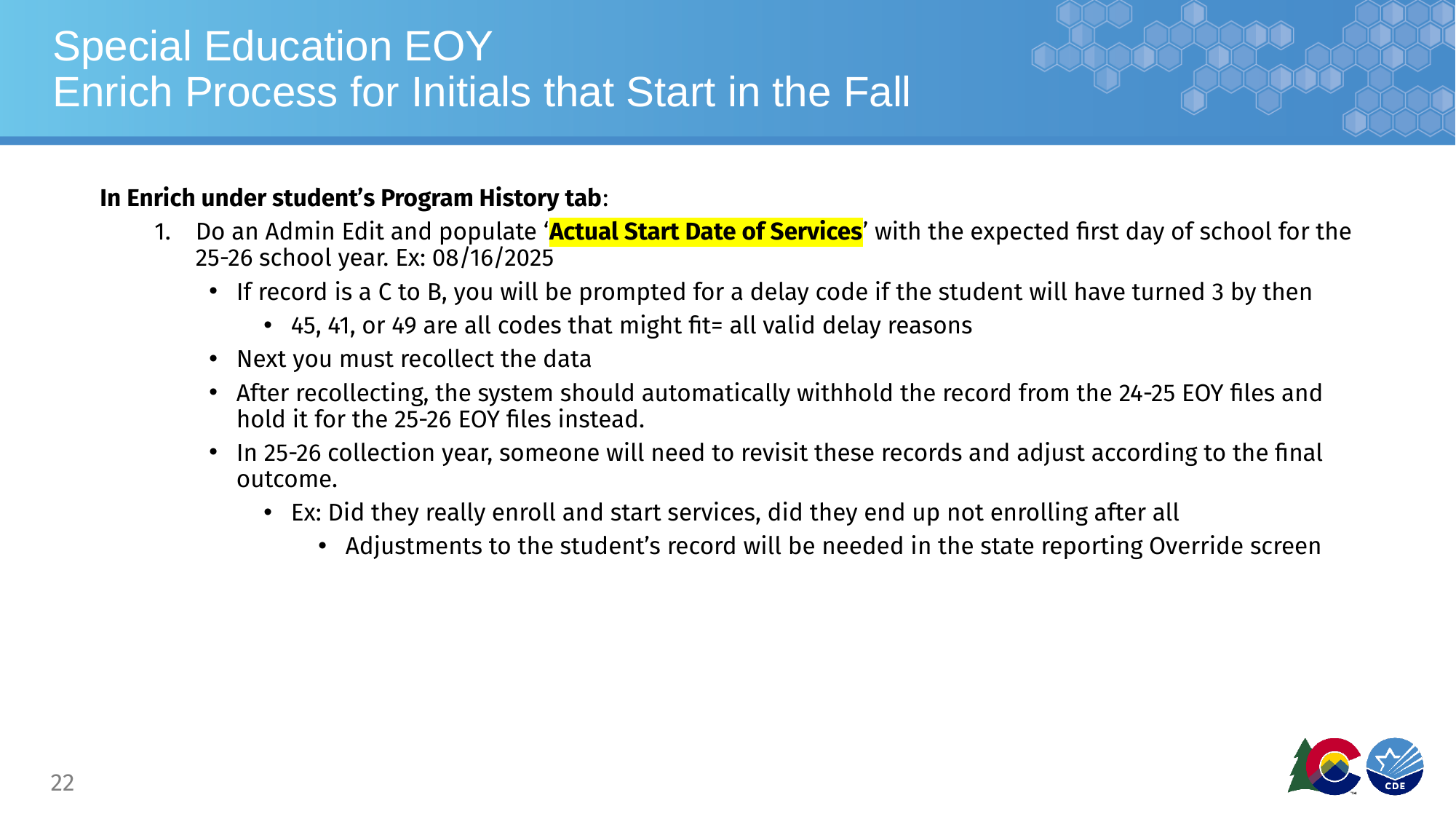

# Special Education EOY Enrich Process for Initials that Start in the Fall
In Enrich under student’s Program History tab:
Do an Admin Edit and populate ‘Actual Start Date of Services’ with the expected first day of school for the 25-26 school year. Ex: 08/16/2025
If record is a C to B, you will be prompted for a delay code if the student will have turned 3 by then
45, 41, or 49 are all codes that might fit= all valid delay reasons
Next you must recollect the data
After recollecting, the system should automatically withhold the record from the 24-25 EOY files and hold it for the 25-26 EOY files instead.
In 25-26 collection year, someone will need to revisit these records and adjust according to the final outcome.
Ex: Did they really enroll and start services, did they end up not enrolling after all
Adjustments to the student’s record will be needed in the state reporting Override screen

22